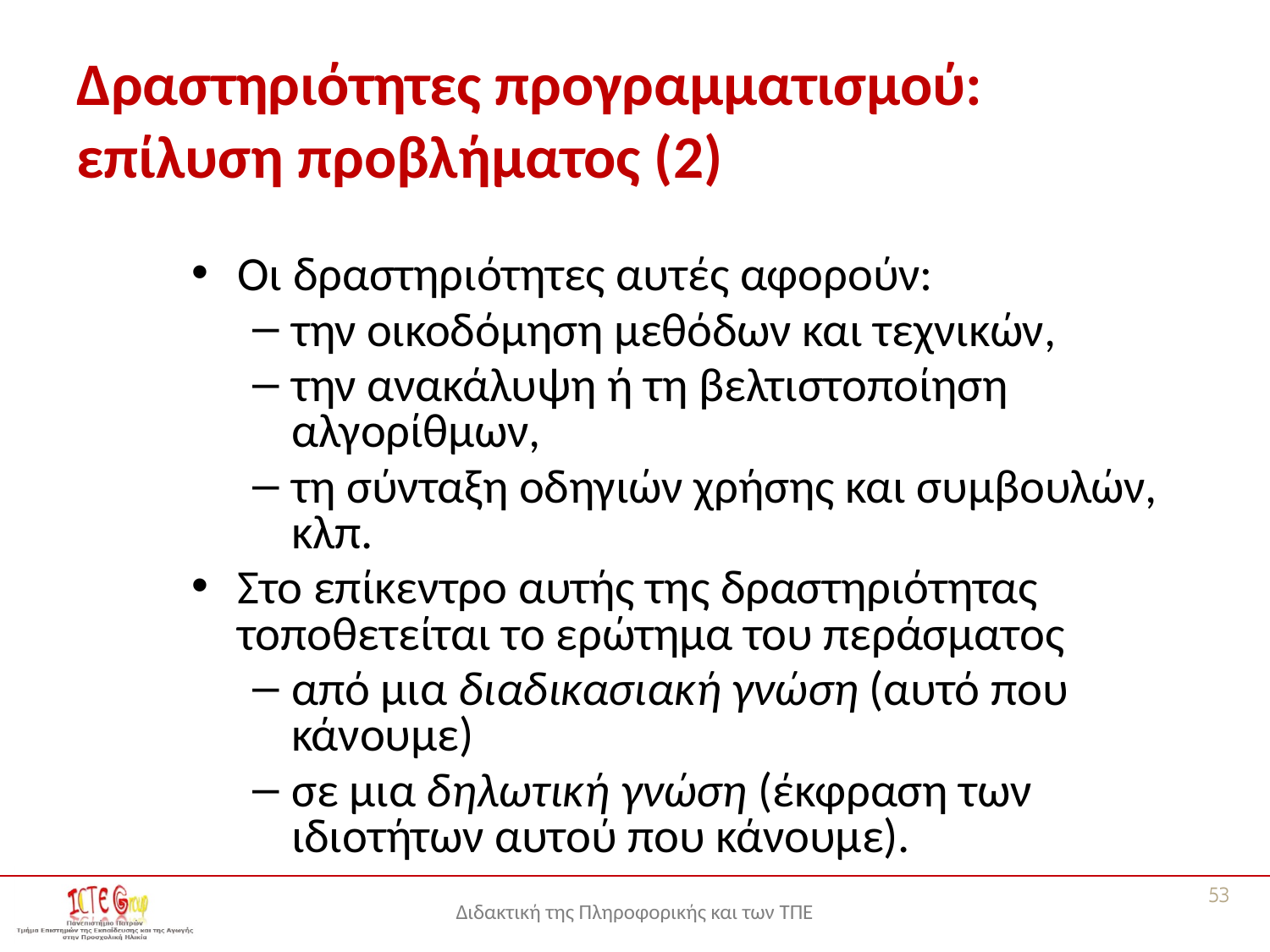

# Δραστηριότητες προγραμματισμού: επίλυση προβλήματος (2)
Οι δραστηριότητες αυτές αφορούν:
την οικοδόμηση μεθόδων και τεχνικών,
την ανακάλυψη ή τη βελτιστοποίηση αλγορίθμων,
τη σύνταξη οδηγιών χρήσης και συμβουλών, κλπ.
Στο επίκεντρο αυτής της δραστηριότητας τοποθετείται το ερώτημα του περάσματος
από μια διαδικασιακή γνώση (αυτό που κάνουμε)
σε μια δηλωτική γνώση (έκφραση των ιδιοτήτων αυτού που κάνουμε).
53